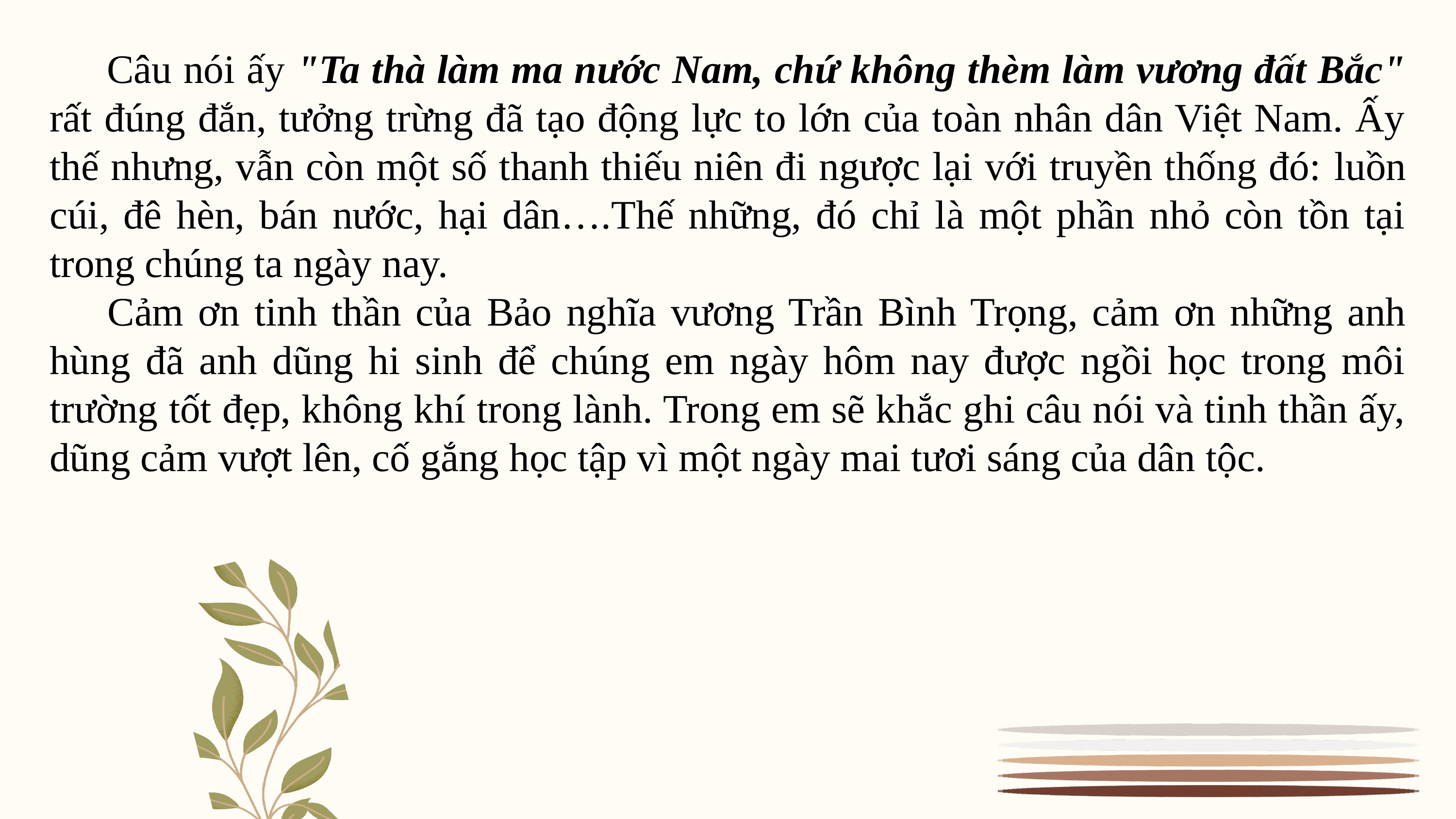

Câu nói ấy "Ta thà làm ma nước Nam, chứ không thèm làm vương đất Bắc" rất đúng đắn, tưởng trừng đã tạo động lực to lớn của toàn nhân dân Việt Nam. Ấy thế nhưng, vẫn còn một số thanh thiếu niên đi ngược lại với truyền thống đó: luồn cúi, đê hèn, bán nước, hại dân….Thế những, đó chỉ là một phần nhỏ còn tồn tại trong chúng ta ngày nay.
    Cảm ơn tinh thần của Bảo nghĩa vương Trần Bình Trọng, cảm ơn những anh hùng đã anh dũng hi sinh để chúng em ngày hôm nay được ngồi học trong môi trường tốt đẹp, không khí trong lành. Trong em sẽ khắc ghi câu nói và tinh thần ấy, dũng cảm vượt lên, cố gắng học tập vì một ngày mai tươi sáng của dân tộc.